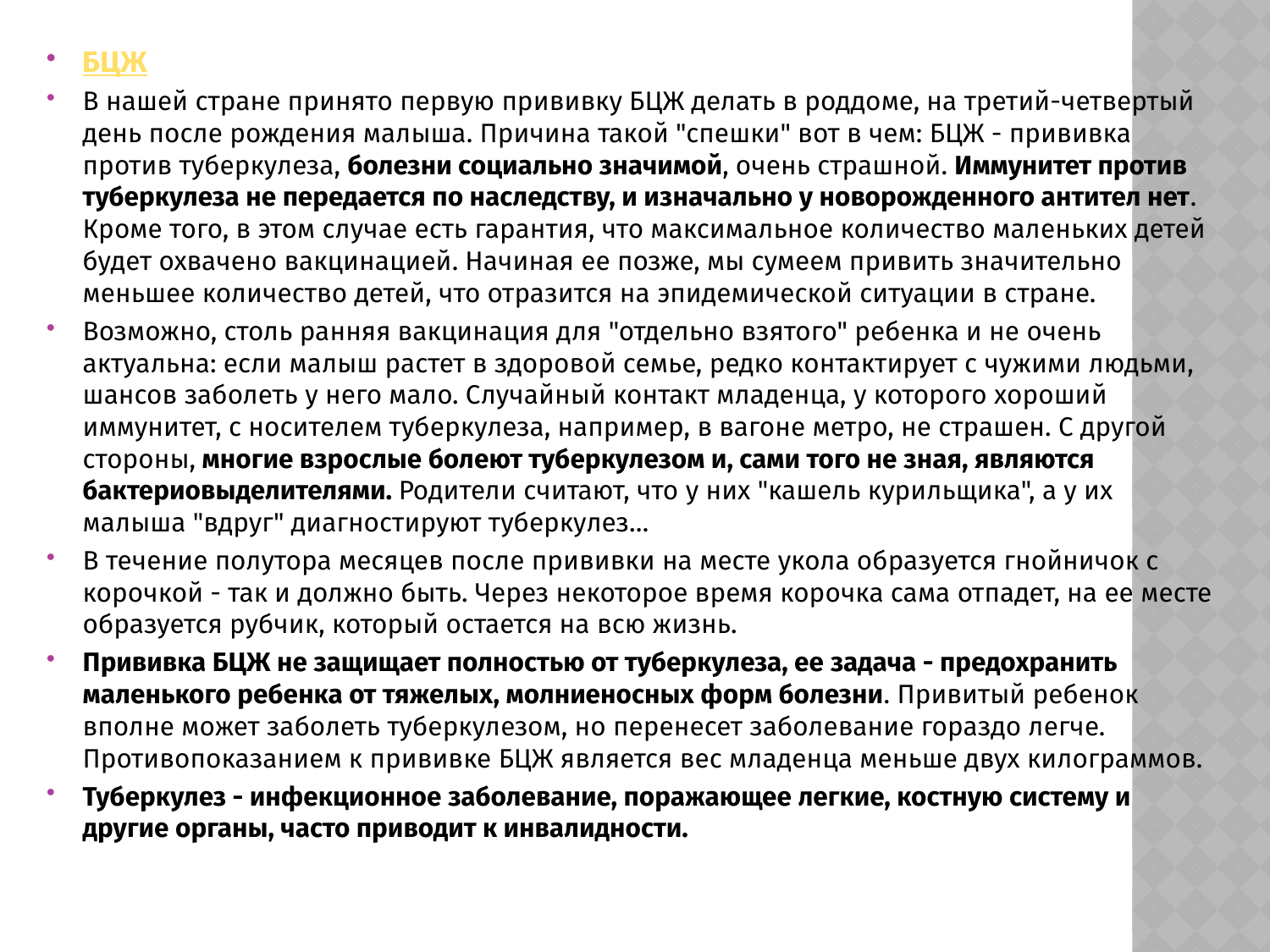

БЦЖ
В нашей стране принято первую прививку БЦЖ делать в роддоме, на третий-четвертый день после рождения малыша. Причина такой "спешки" вот в чем: БЦЖ - прививка против туберкулеза, болезни социально значимой, очень страшной. Иммунитет против туберкулеза не передается по наследству, и изначально у новорожденного антител нет. Кроме того, в этом случае есть гарантия, что максимальное количество маленьких детей будет охвачено вакцинацией. Начиная ее позже, мы сумеем привить значительно меньшее количество детей, что отразится на эпидемической ситуации в стране.
Возможно, столь ранняя вакцинация для "отдельно взятого" ребенка и не очень актуальна: если малыш растет в здоровой семье, редко контактирует с чужими людьми, шансов заболеть у него мало. Случайный контакт младенца, у которого хороший иммунитет, с носителем туберкулеза, например, в вагоне метро, не страшен. С другой стороны, многие взрослые болеют туберкулезом и, сами того не зная, являются бактериовыделителями. Родители считают, что у них "кашель курильщика", а у их малыша "вдруг" диагностируют туберкулез…
В течение полутора месяцев после прививки на месте укола образуется гнойничок с корочкой - так и должно быть. Через некоторое время корочка сама отпадет, на ее месте образуется рубчик, который остается на всю жизнь.
Прививка БЦЖ не защищает полностью от туберкулеза, ее задача - предохранить маленького ребенка от тяжелых, молниеносных форм болезни. Привитый ребенок вполне может заболеть туберкулезом, но перенесет заболевание гораздо легче. Противопоказанием к прививке БЦЖ является вес младенца меньше двух килограммов.
Туберкулез - инфекционное заболевание, поражающее легкие, костную систему и другие органы, часто приводит к инвалидности.